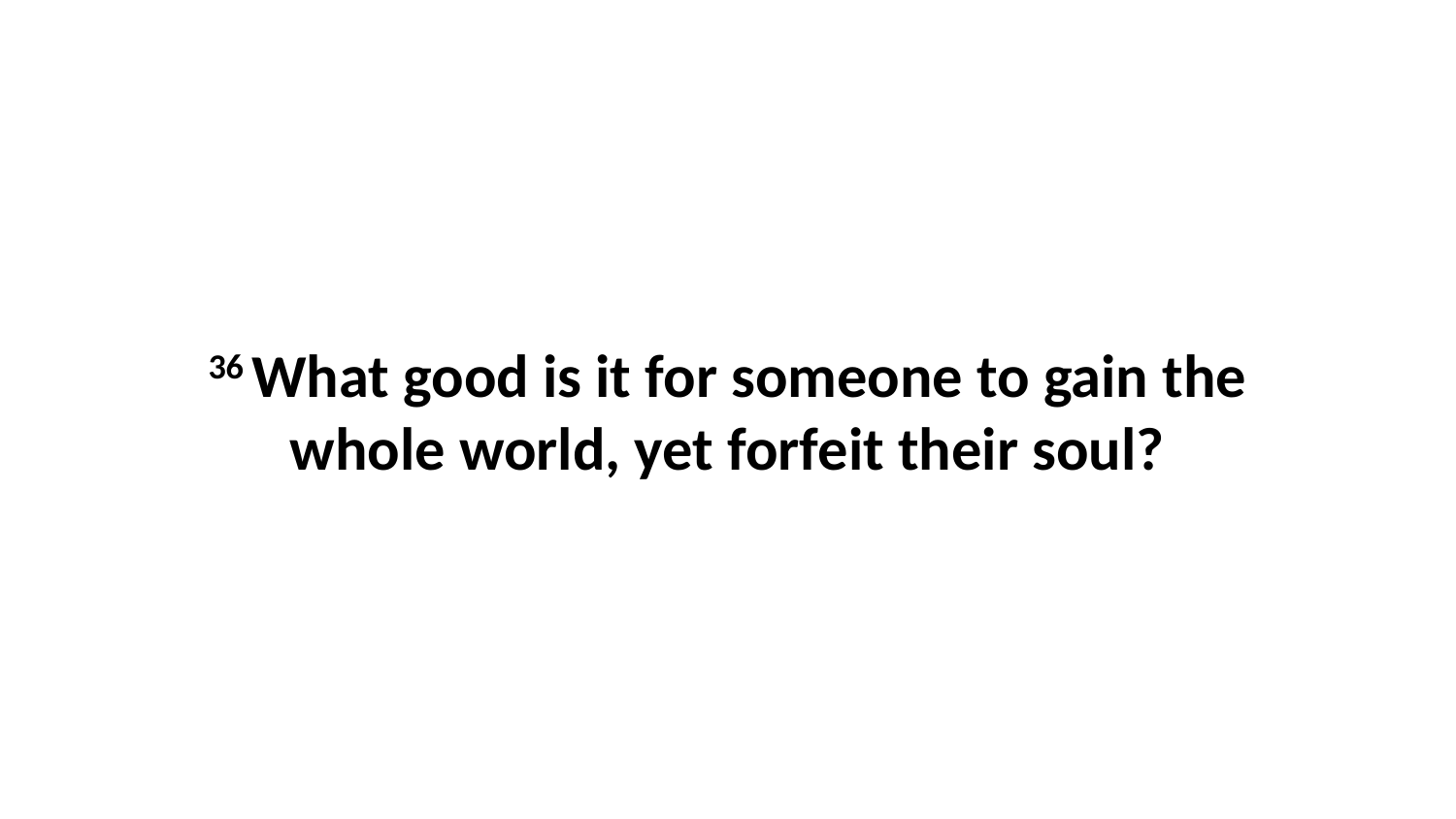

36 What good is it for someone to gain the whole world, yet forfeit their soul?